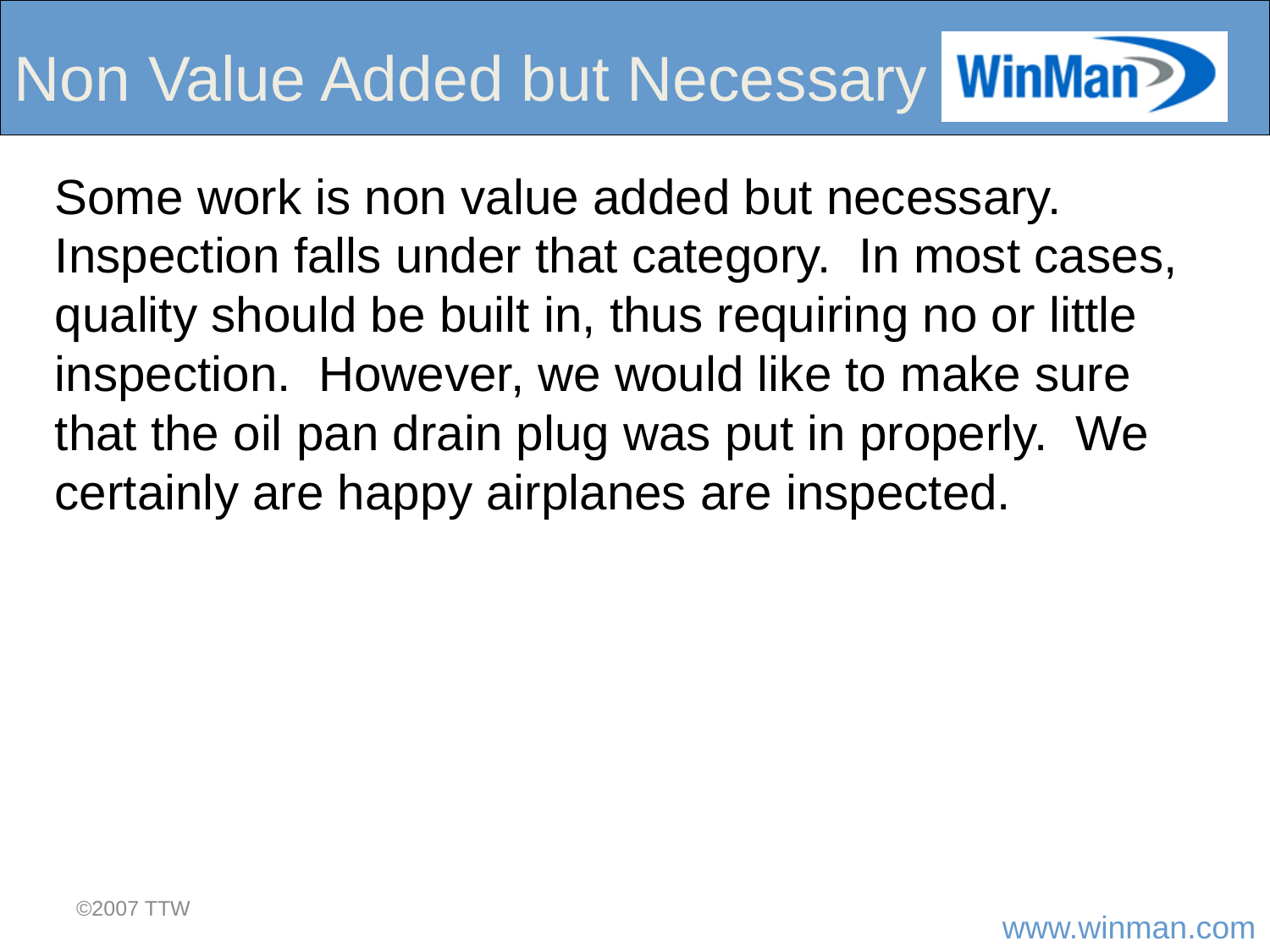

Non Value Added but Necessary
Some work is non value added but necessary.  Inspection falls under that category.  In most cases, quality should be built in, thus requiring no or little inspection.  However, we would like to make sure that the oil pan drain plug was put in properly.  We certainly are happy airplanes are inspected.
©2007 TTW